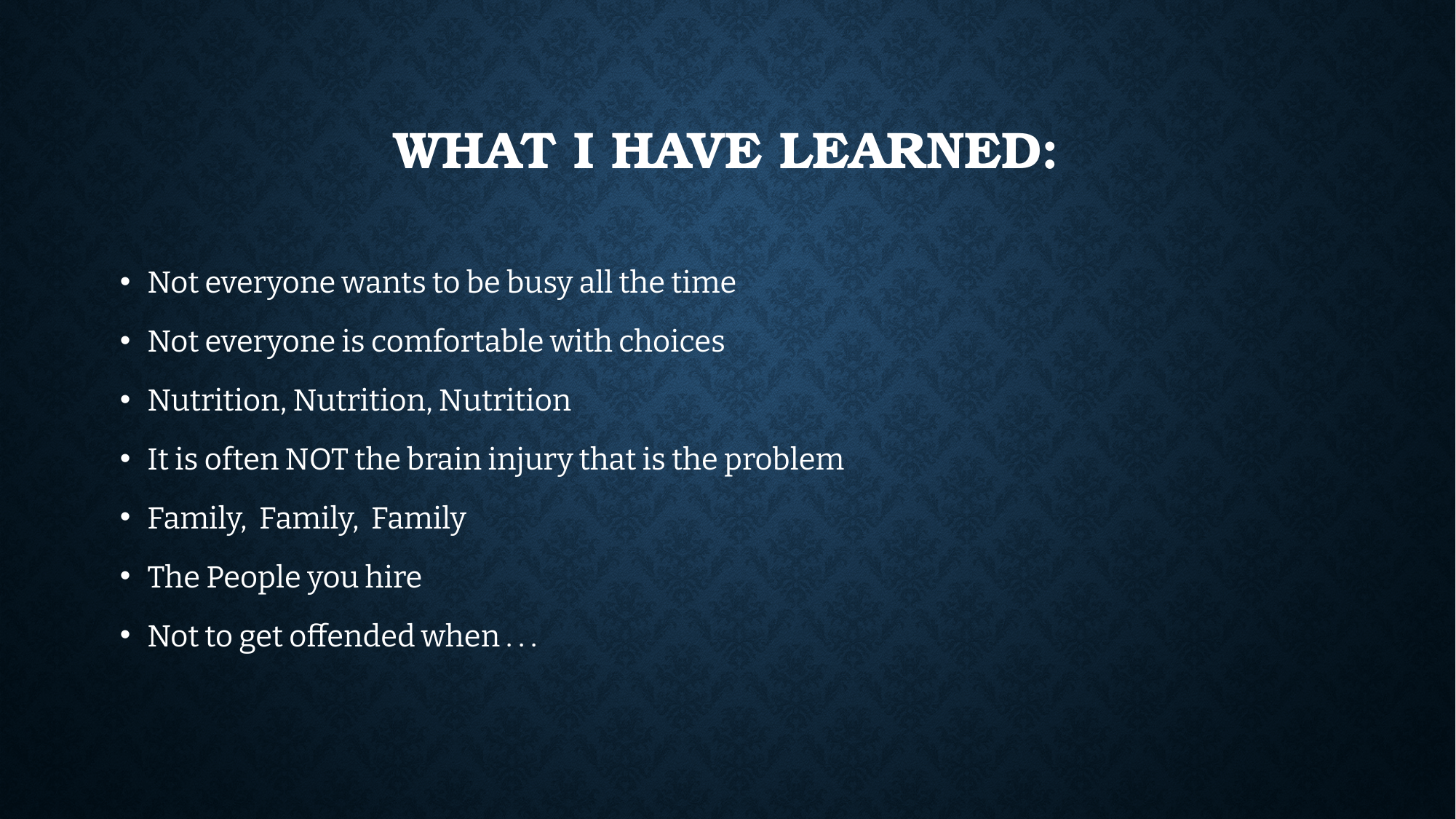

# What I Have Learned:
Not everyone wants to be busy all the time
Not everyone is comfortable with choices
Nutrition, Nutrition, Nutrition
It is often NOT the brain injury that is the problem
Family,  Family,  Family
The People you hire
Not to get offended when . . .